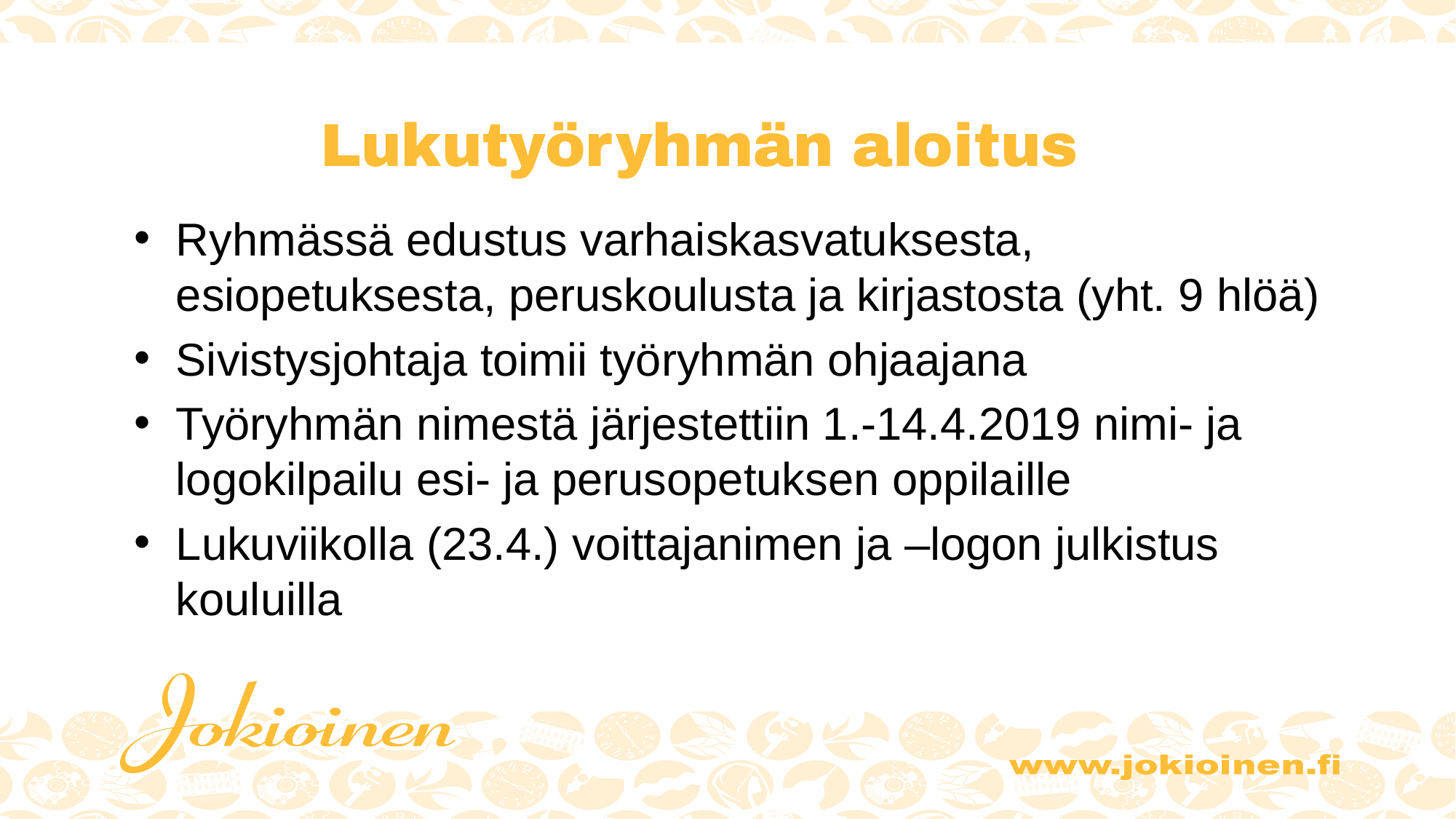

# Lukutyöryhmän aloitus
Ryhmässä edustus varhaiskasvatuksesta, esiopetuksesta, peruskoulusta ja kirjastosta (yht. 9 hlöä)
Sivistysjohtaja toimii työryhmän ohjaajana
Työryhmän nimestä järjestettiin 1.-14.4.2019 nimi- ja logokilpailu esi- ja perusopetuksen oppilaille
Lukuviikolla (23.4.) voittajanimen ja –logon julkistus kouluilla